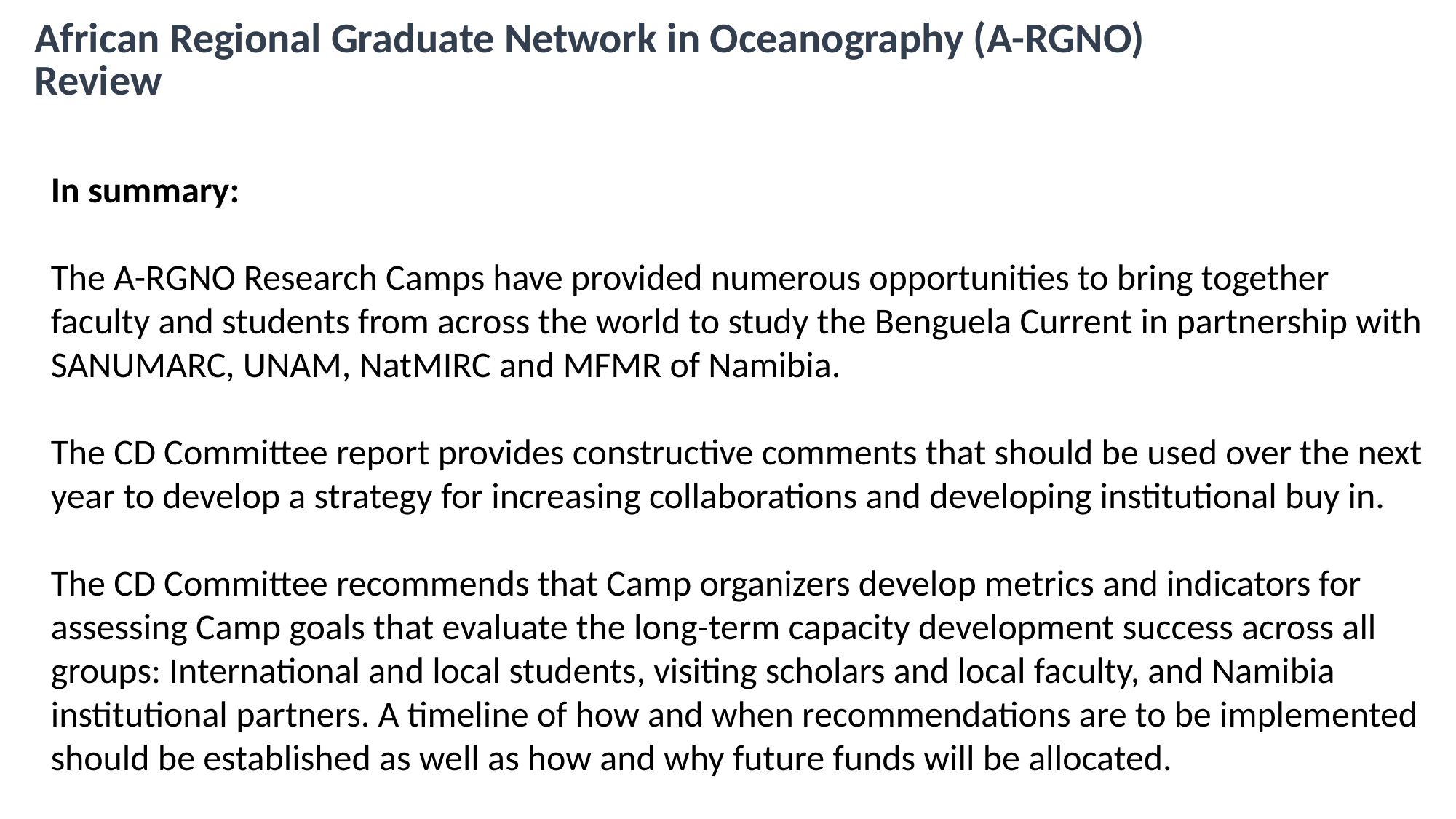

African Regional Graduate Network in Oceanography (A-RGNO)
Review

In summary:

The A-RGNO Research Camps have provided numerous opportunities to bring together faculty and students from across the world to study the Benguela Current in partnership with SANUMARC, UNAM, NatMIRC and MFMR of Namibia.

The CD Committee report provides constructive comments that should be used over the next year to develop a strategy for increasing collaborations and developing institutional buy in.

The CD Committee recommends that Camp organizers develop metrics and indicators for assessing Camp goals that evaluate the long-term capacity development success across all groups: International and local students, visiting scholars and local faculty, and Namibia institutional partners. A timeline of how and when recommendations are to be implemented should be established as well as how and why future funds will be allocated.